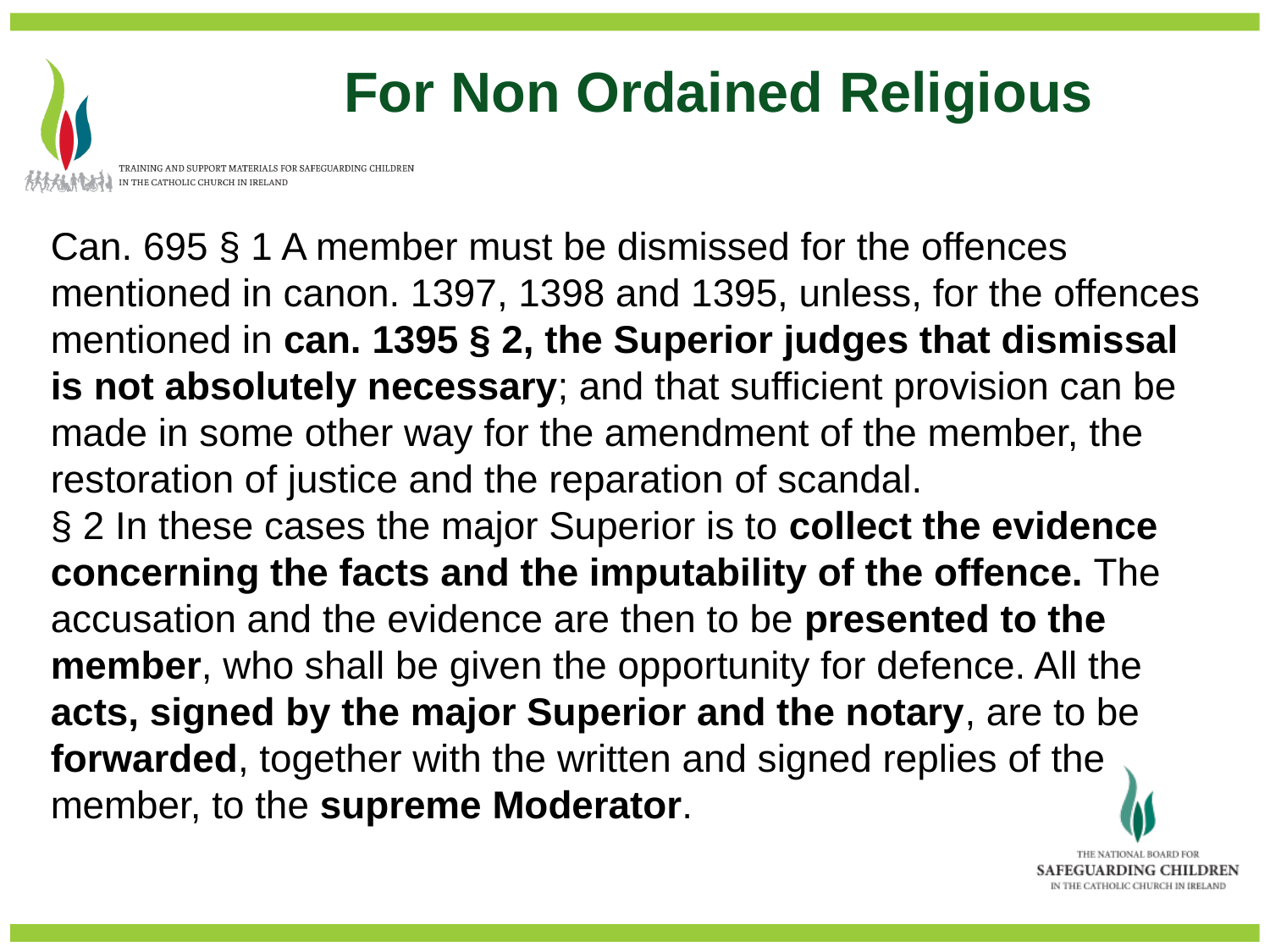

For Non Ordained Religious
Can. 695 § 1 A member must be dismissed for the offences mentioned in canon. 1397, 1398 and 1395, unless, for the offences mentioned in can. 1395 § 2, the Superior judges that dismissal is not absolutely necessary; and that sufficient provision can be made in some other way for the amendment of the member, the restoration of justice and the reparation of scandal.
§ 2 In these cases the major Superior is to collect the evidence concerning the facts and the imputability of the offence. The accusation and the evidence are then to be presented to the member, who shall be given the opportunity for defence. All the acts, signed by the major Superior and the notary, are to be forwarded, together with the written and signed replies of the member, to the supreme Moderator.